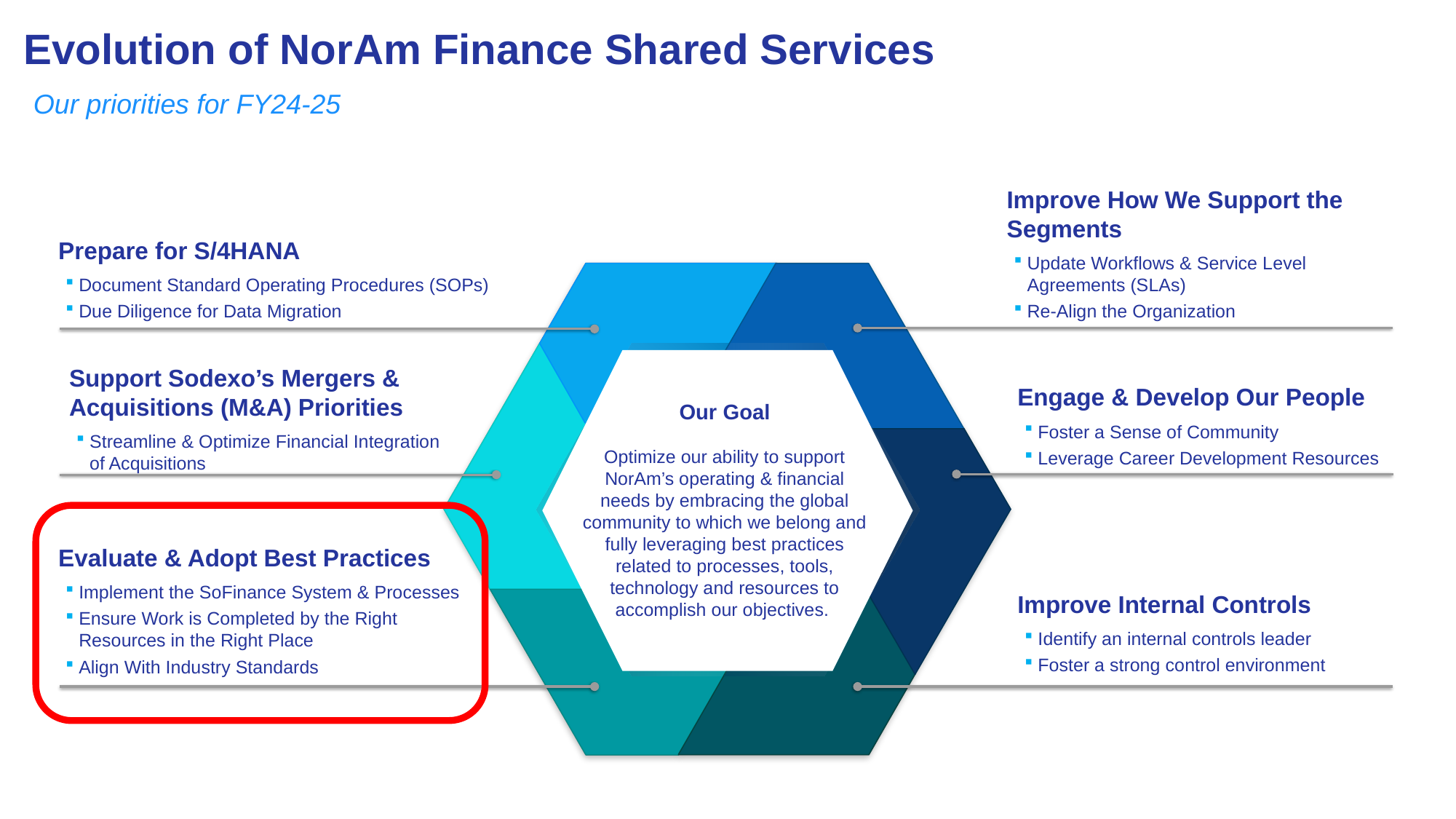

# Evolution of NorAm Finance Shared Services
Our priorities for FY24-25
Improve How We Support the Segments
Update Workflows & Service Level Agreements (SLAs)
Re-Align the Organization
Prepare for S/4HANA
Document Standard Operating Procedures (SOPs)
Due Diligence for Data Migration

Support Sodexo’s Mergers & Acquisitions (M&A) Priorities
Streamline & Optimize Financial Integration of Acquisitions
Engage & Develop Our People
Foster a Sense of Community
Leverage Career Development Resources
Our Goal

Optimize our ability to support NorAm’s operating & financial needs by embracing the global community to which we belong and fully leveraging best practices related to processes, tools, technology and resources to accomplish our objectives.

Evaluate & Adopt Best Practices
Implement the SoFinance System & Processes
Ensure Work is Completed by the Right Resources in the Right Place
Align With Industry Standards
Improve Internal Controls
Identify an internal controls leader
Foster a strong control environment